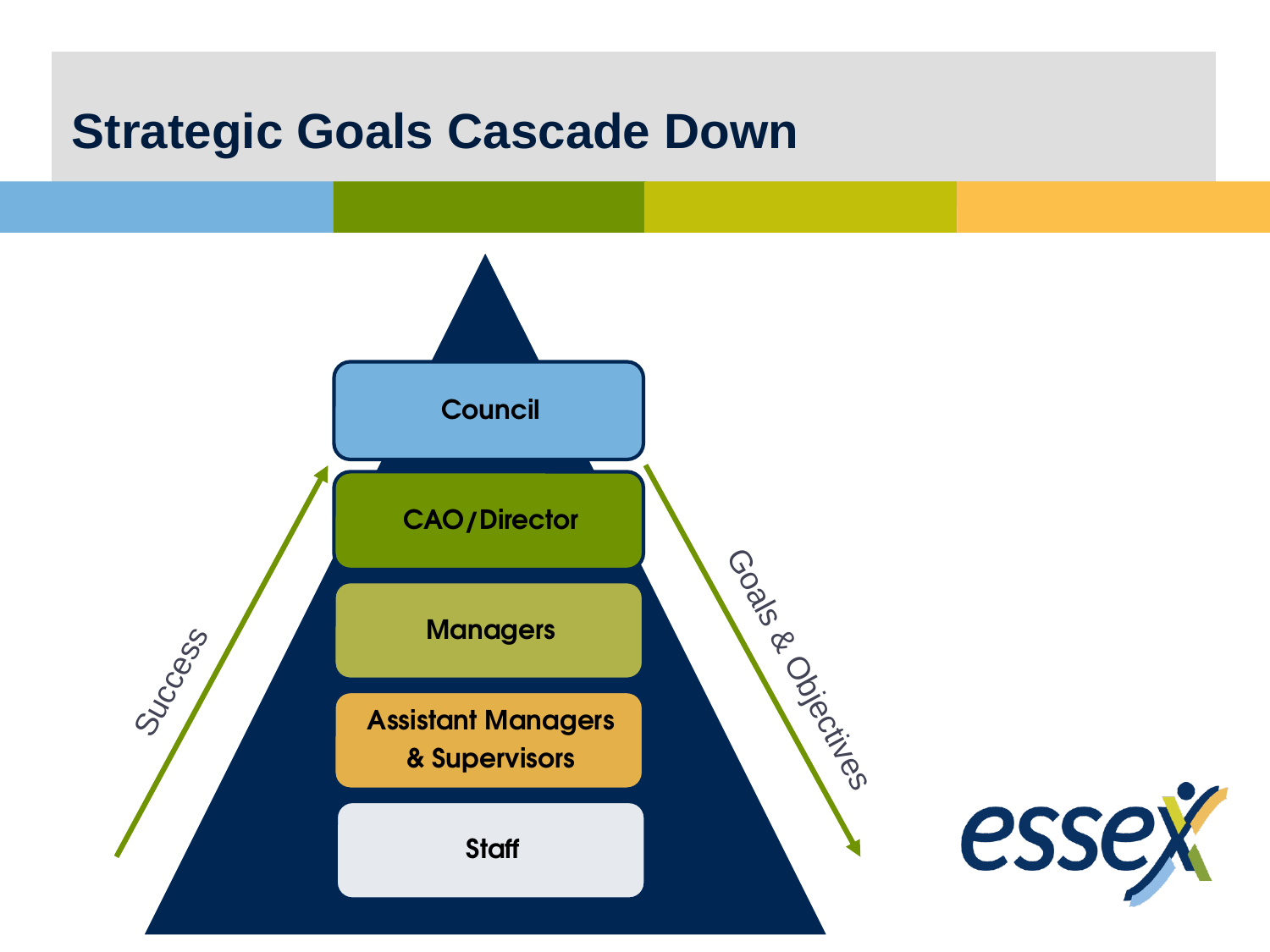

# Strategic Goals Cascade Down
Council
CAO/Director
Managers
Assistant Managers
& Supervisors
Staff
Goals & Objectives
Success